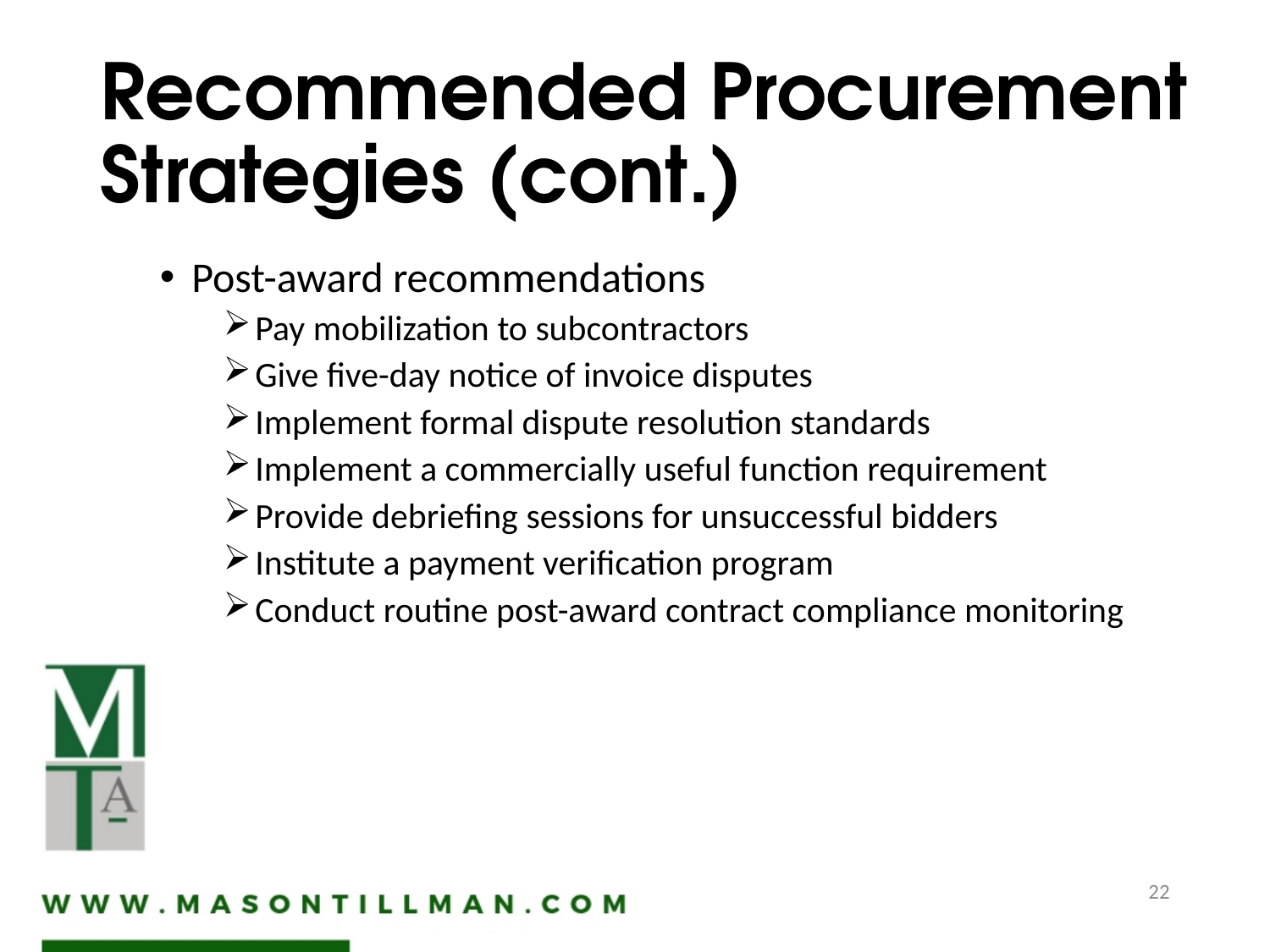

# Recommended Procurement Strategies (cont.)
Post-award recommendations
Pay mobilization to subcontractors
Give five-day notice of invoice disputes
Implement formal dispute resolution standards
Implement a commercially useful function requirement
Provide debriefing sessions for unsuccessful bidders
Institute a payment verification program
Conduct routine post-award contract compliance monitoring

22